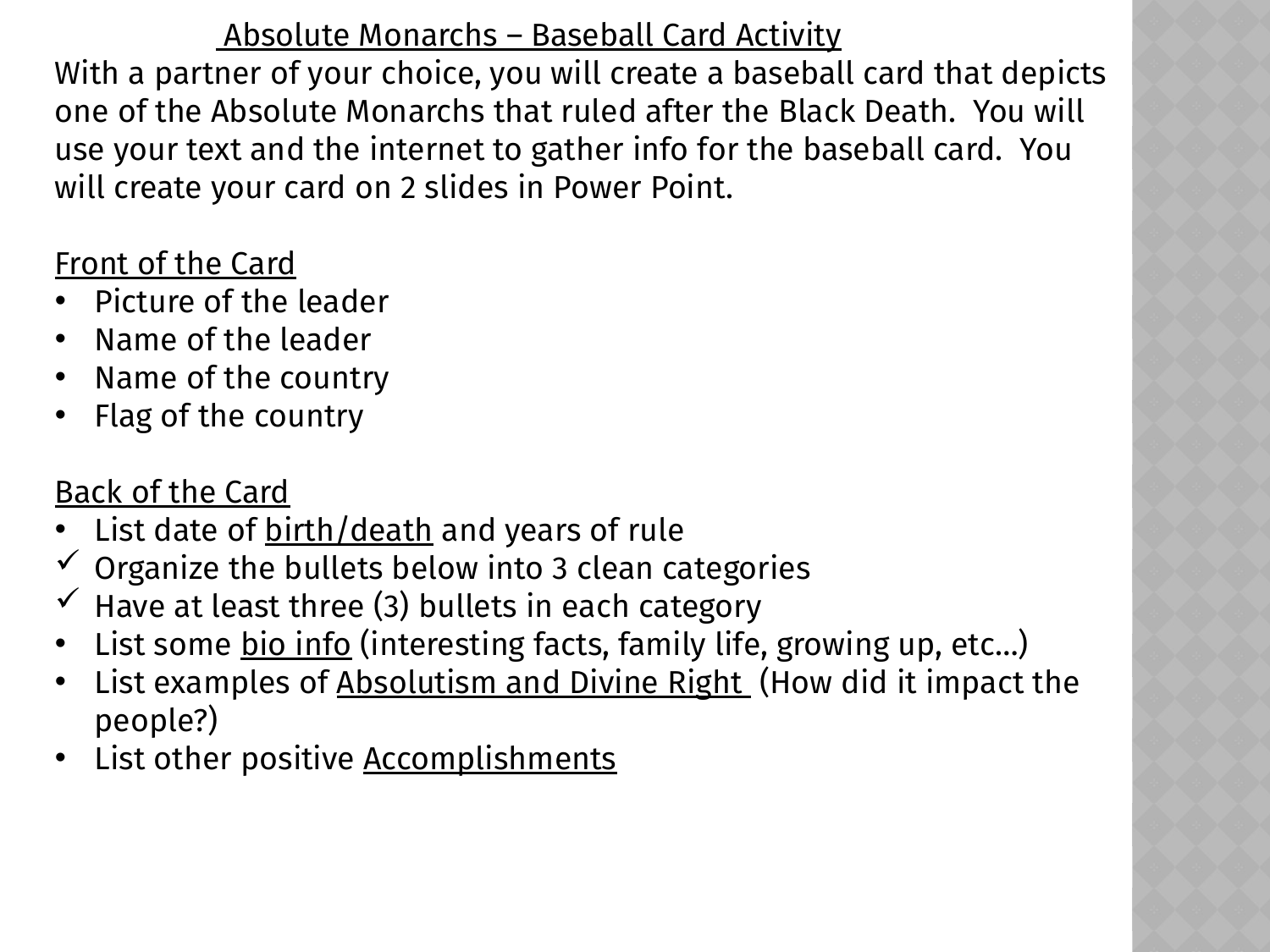

Absolute Monarchs – Baseball Card Activity
With a partner of your choice, you will create a baseball card that depicts one of the Absolute Monarchs that ruled after the Black Death.  You will use your text and the internet to gather info for the baseball card.  You will create your card on 2 slides in Power Point.

Front of the Card
Picture of the leader
Name of the leader
Name of the country
Flag of the country

Back of the Card
List date of birth/death and years of rule
Organize the bullets below into 3 clean categories
Have at least three (3) bullets in each category
List some bio info (interesting facts, family life, growing up, etc…)
List examples of Absolutism and Divine Right  (How did it impact the people?)
List other positive Accomplishments